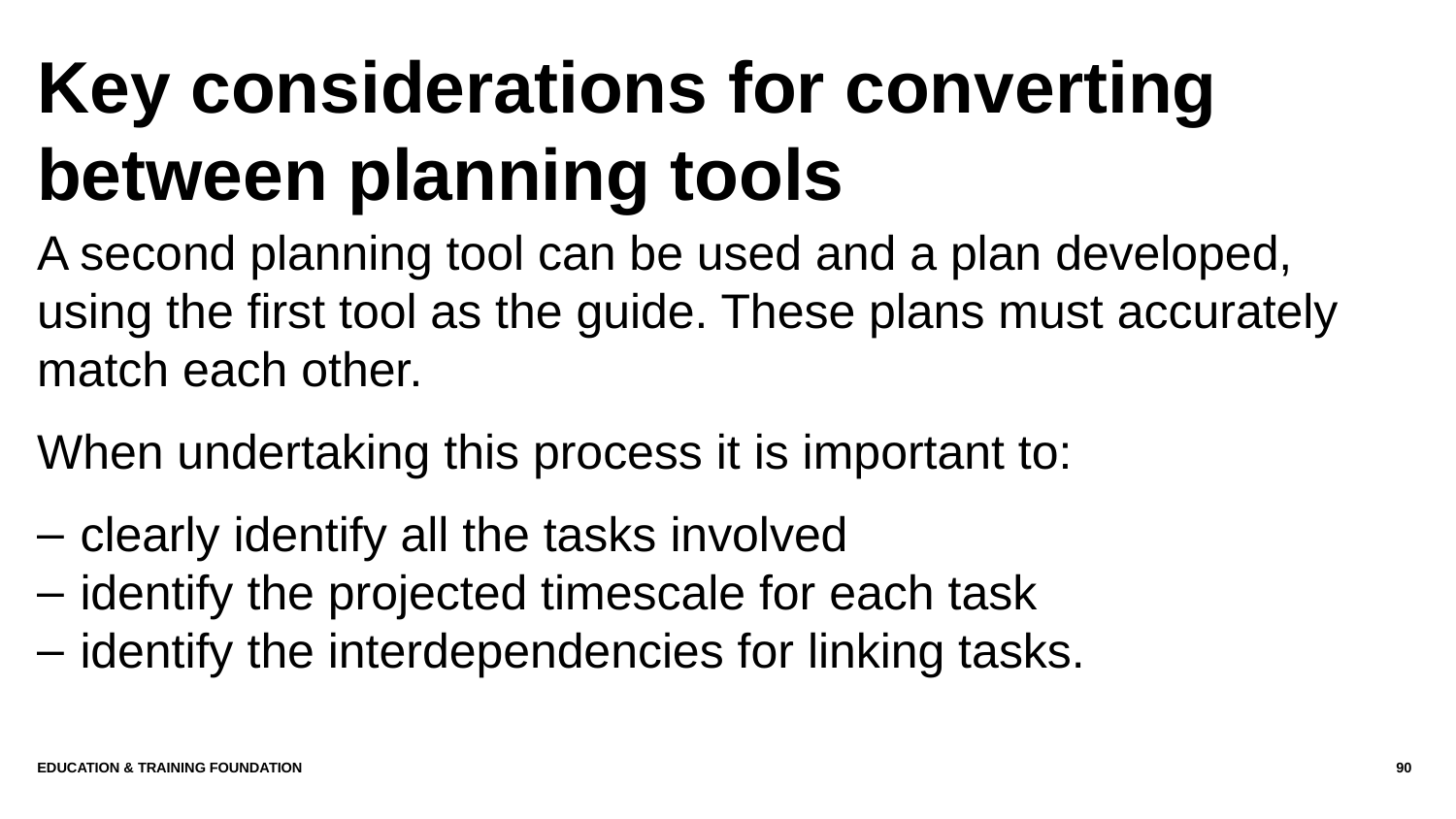

# Key considerations for converting between planning tools
A second planning tool can be used and a plan developed, using the first tool as the guide. These plans must accurately match each other.
When undertaking this process it is important to:
clearly identify all the tasks involved
identify the projected timescale for each task
identify the interdependencies for linking tasks.

Education & Training Foundation
90